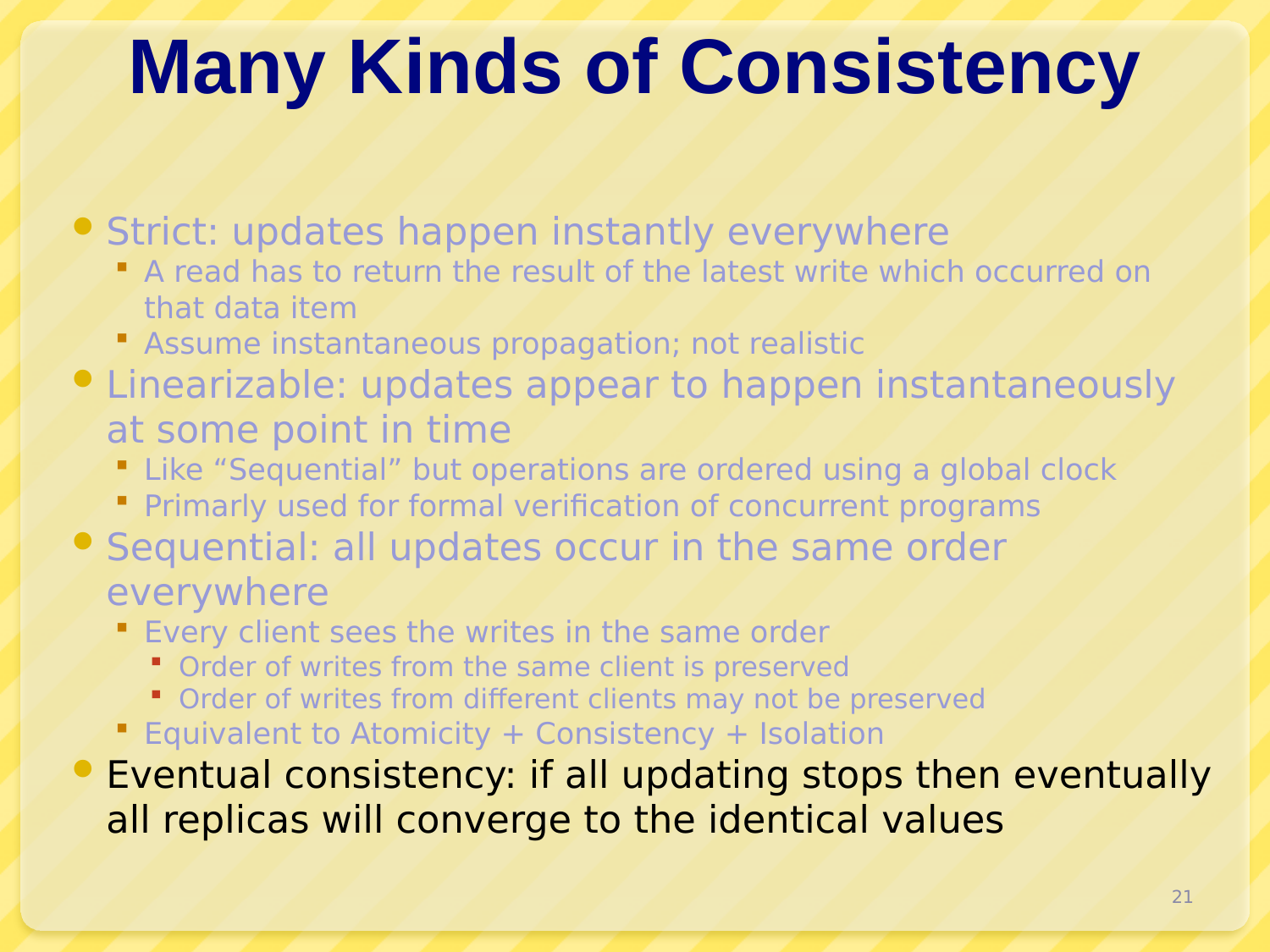

# Many Kinds of Consistency
Strict: updates happen instantly everywhere
A read has to return the result of the latest write which occurred on that data item
Assume instantaneous propagation; not realistic
Linearizable: updates appear to happen instantaneously at some point in time
Like “Sequential” but operations are ordered using a global clock
Primarly used for formal verification of concurrent programs
Sequential: all updates occur in the same order everywhere
Every client sees the writes in the same order
Order of writes from the same client is preserved
Order of writes from different clients may not be preserved
Equivalent to Atomicity + Consistency + Isolation
Eventual consistency: if all updating stops then eventually all replicas will converge to the identical values
21